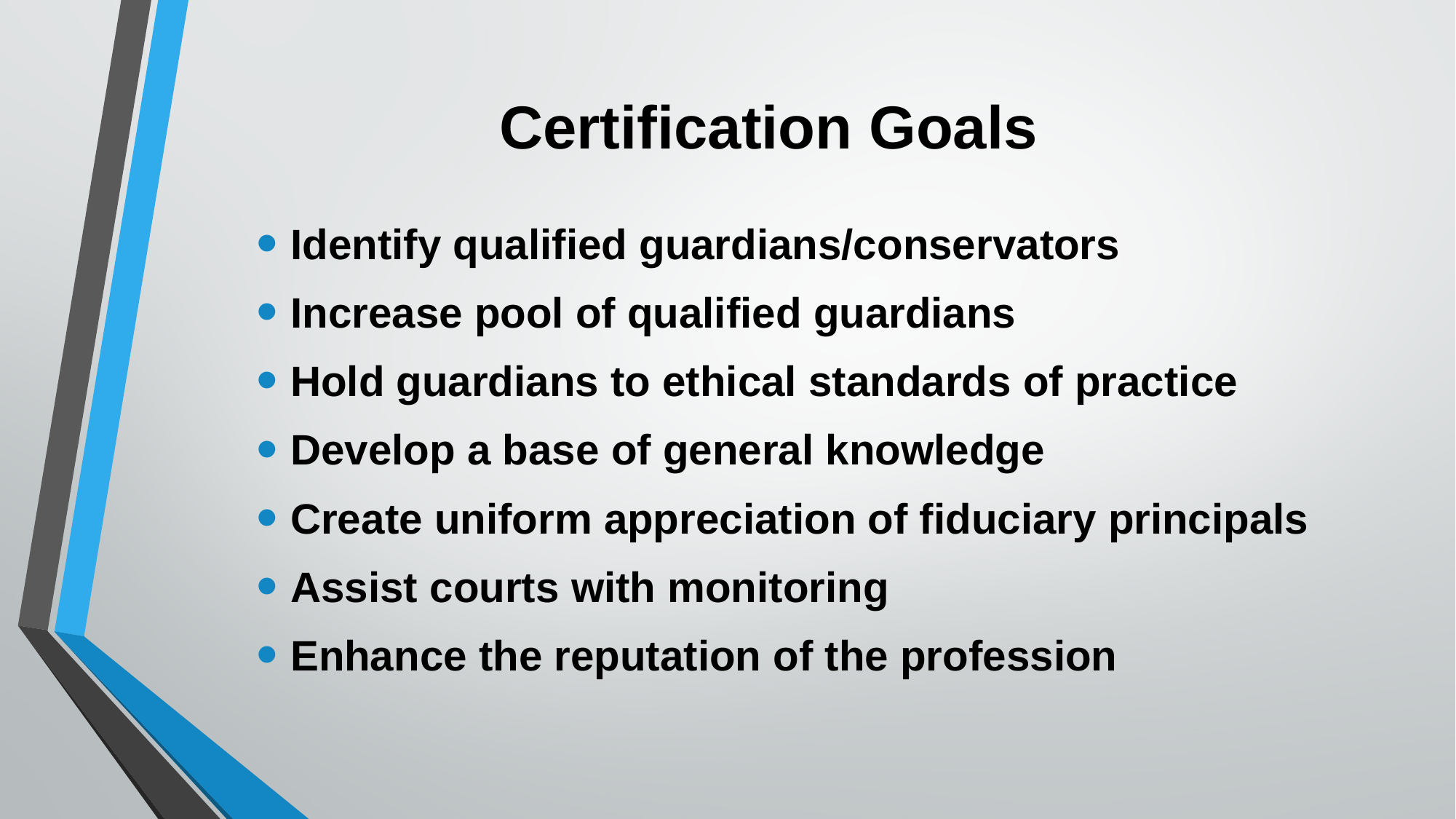

# Certification Goals
Identify qualified guardians/conservators
Increase pool of qualified guardians
Hold guardians to ethical standards of practice
Develop a base of general knowledge
Create uniform appreciation of fiduciary principals
Assist courts with monitoring
Enhance the reputation of the profession